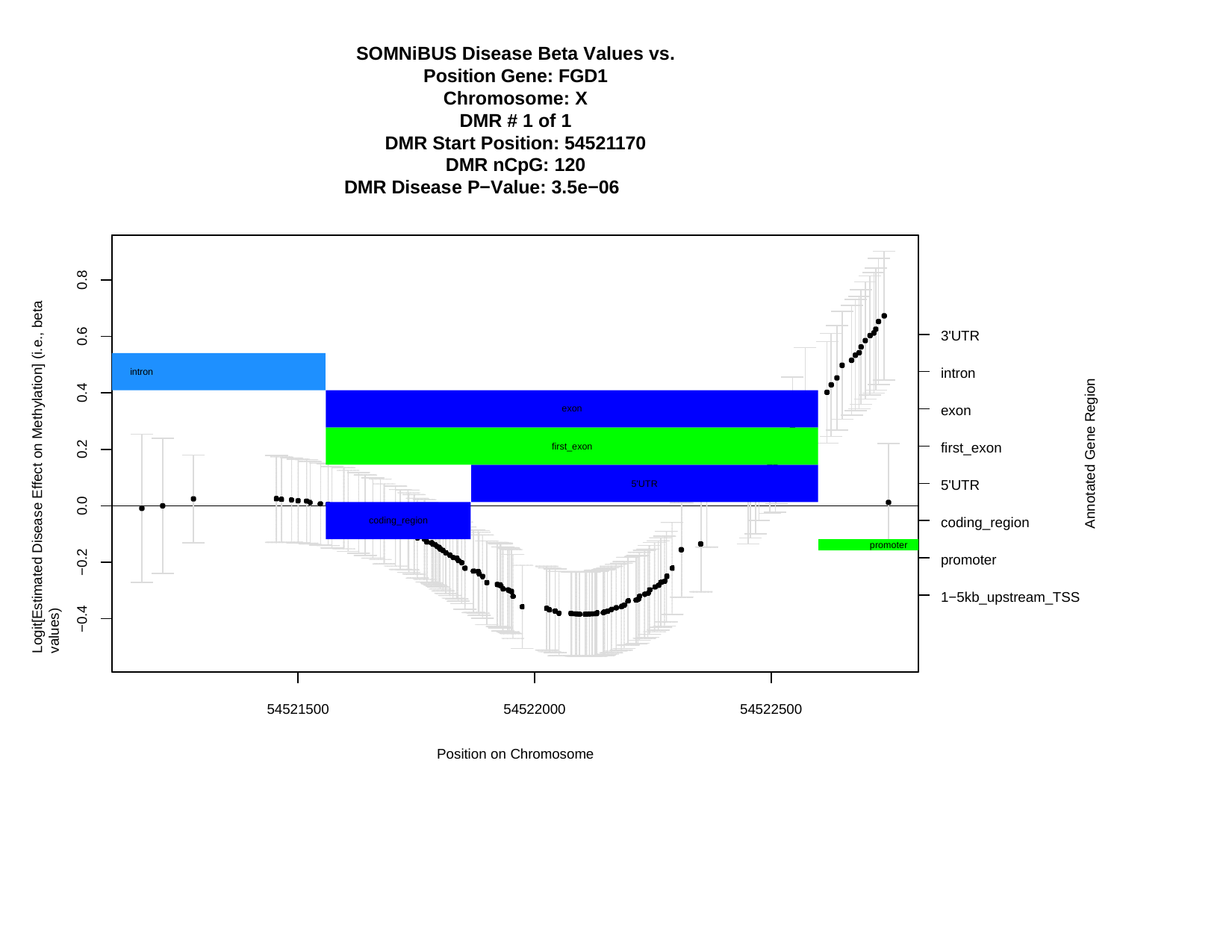

SOMNiBUS Disease Beta Values vs. Position Gene: FGD1
Chromosome: X DMR # 1 of 1
DMR Start Position: 54521170 DMR nCpG: 120
DMR Disease P−Value: 3.5e−06

Logit[Estimated Disease Effect on Methylation] (i.e., beta values)

0.8

0.6

3'UTR

intron

intron

Annotated Gene Region

0.4

exon
exon

0.2

first_exon
first_exon

5'UTR
5'UTR

0.0

coding_region

coding_region

promoter

−0.2

promoter

1−5kb_upstream_TSS

−0.4

54521500
54522000
54522500
Position on Chromosome